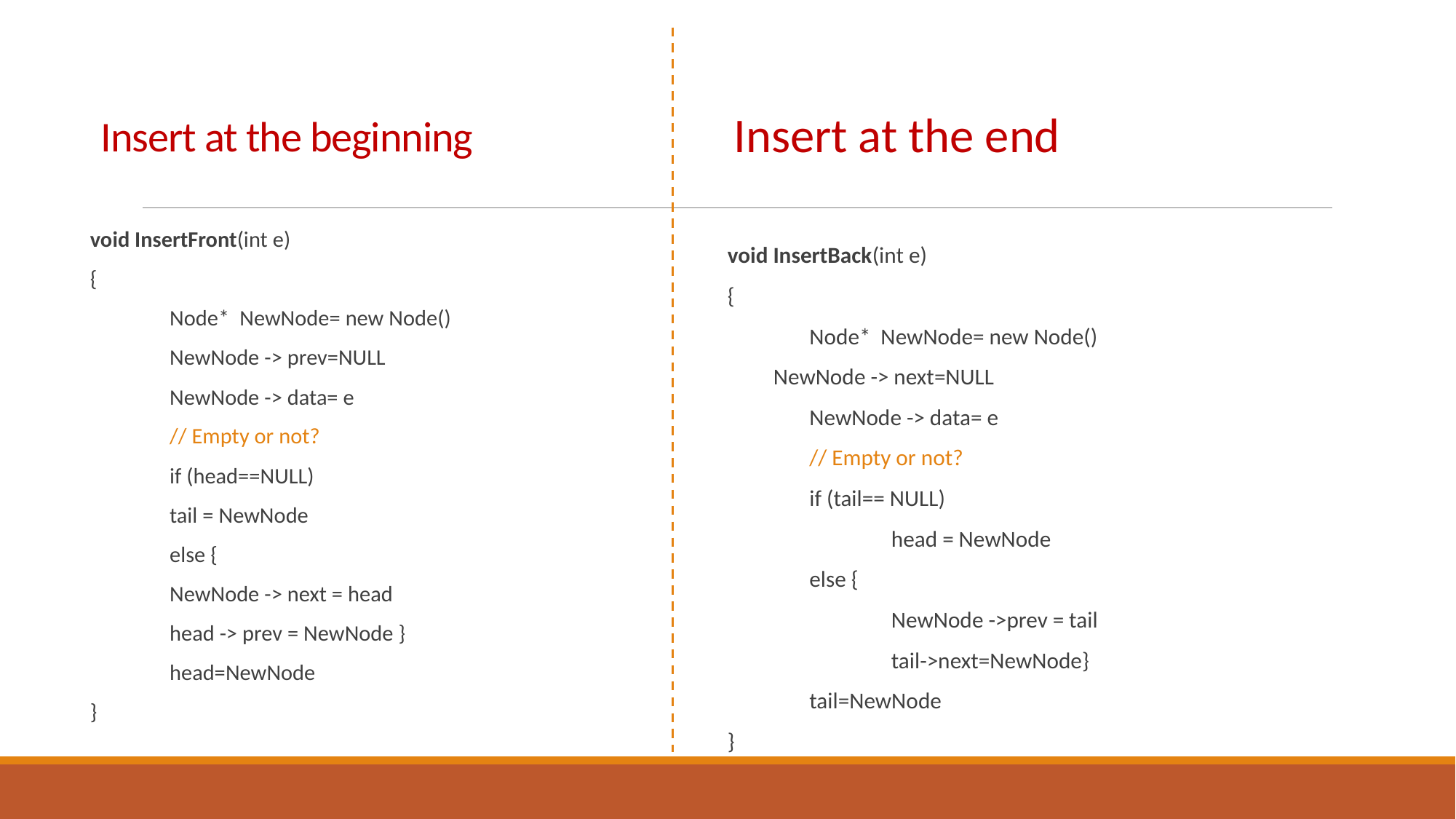

# Insert at the beginning
Insert at the end
void InsertFront(int e)
{
	Node*  NewNode= new Node()
	NewNode -> prev=NULL
	NewNode -> data= e
	// Empty or not?
	if (head==NULL)
		tail = NewNode
	else {
		NewNode -> next = head
		head -> prev = NewNode }
	head=NewNode
}

void InsertBack(int e)
{
	Node*  NewNode= new Node()
         NewNode -> next=NULL
	NewNode -> data= e
	// Empty or not?
	if (tail== NULL)
		head = NewNode
	else {
		NewNode ->prev = tail
		tail->next=NewNode}
	tail=NewNode
}